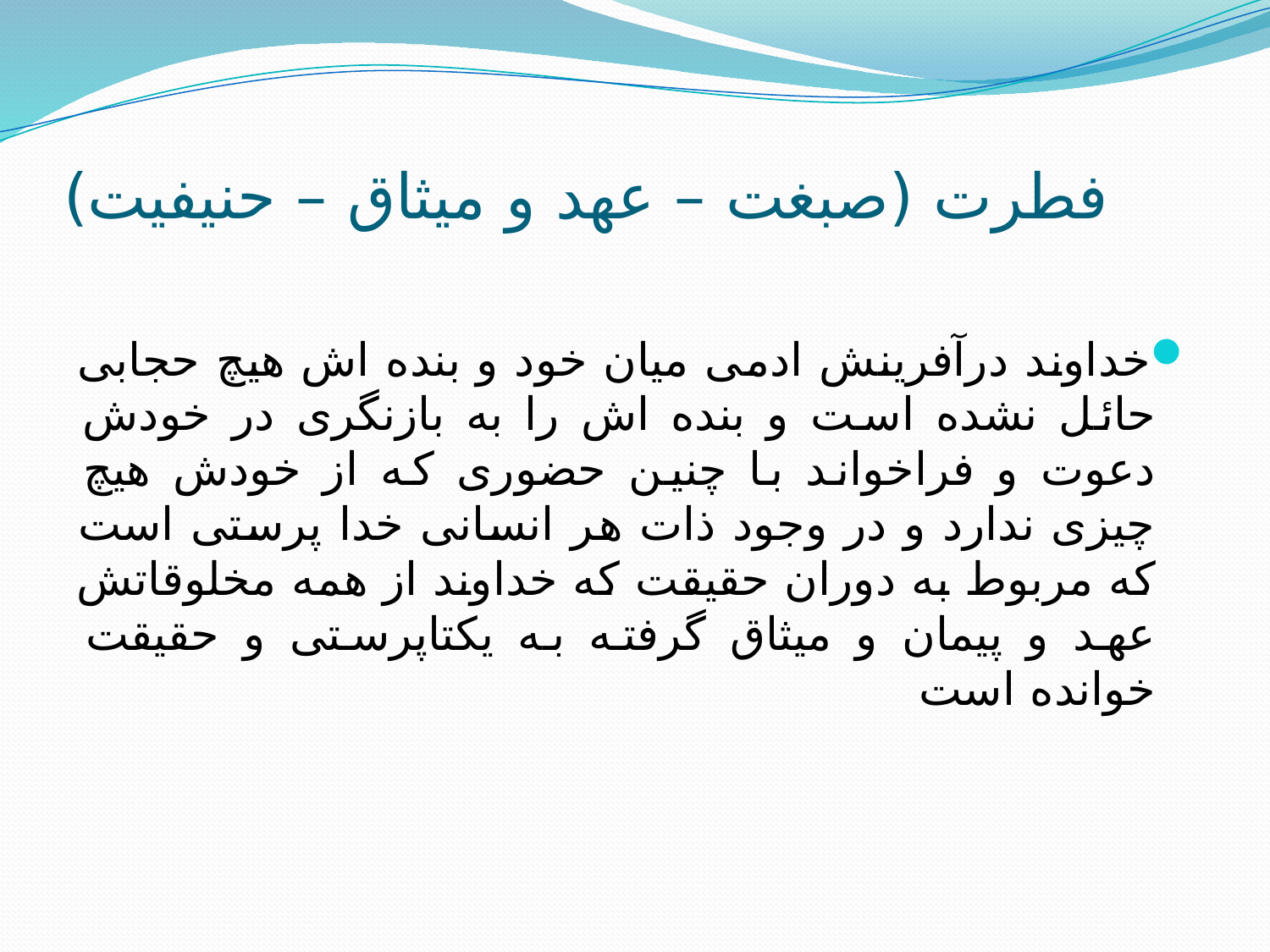

# فطرت (صبغت – عهد و میثاق – حنیفیت)
خداوند درآفرینش ادمی میان خود و بنده اش هیچ حجابی حائل نشده است و بنده اش را به بازنگری در خودش دعوت و فراخواند با چنین حضوری که از خودش هیچ چیزی ندارد و در وجود ذات هر انسانی خدا پرستی است که مربوط به دوران حقیقت که خداوند از همه مخلوقاتش عهد و پیمان و میثاق گرفته به یکتاپرستی و حقیقت خوانده است